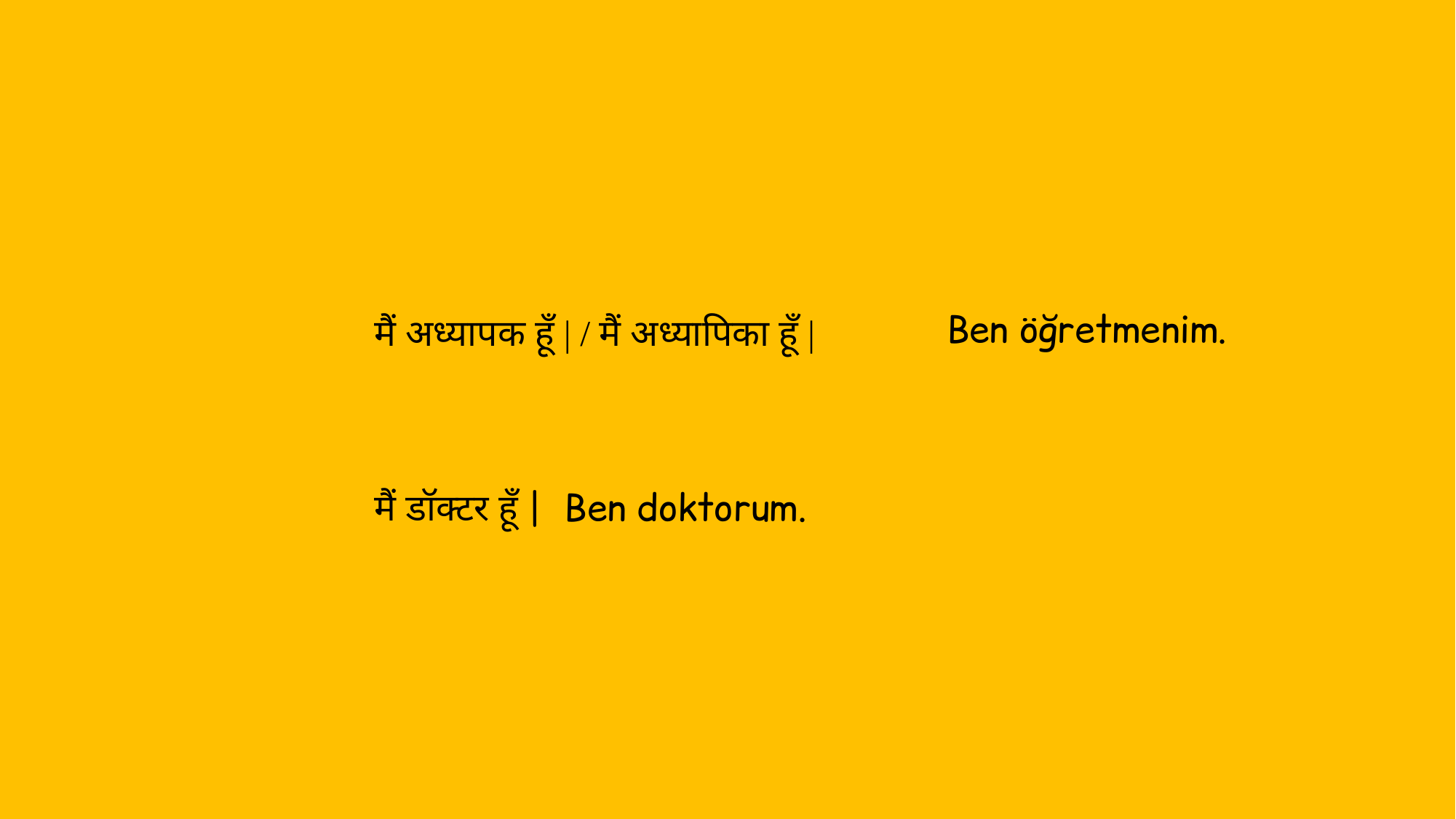

मैं अध्यापक हूँ | / मैं अध्यापिका हूँ |

मैं डॉक्टर हूँ |  Ben doktorum.

Ben öğretmenim.